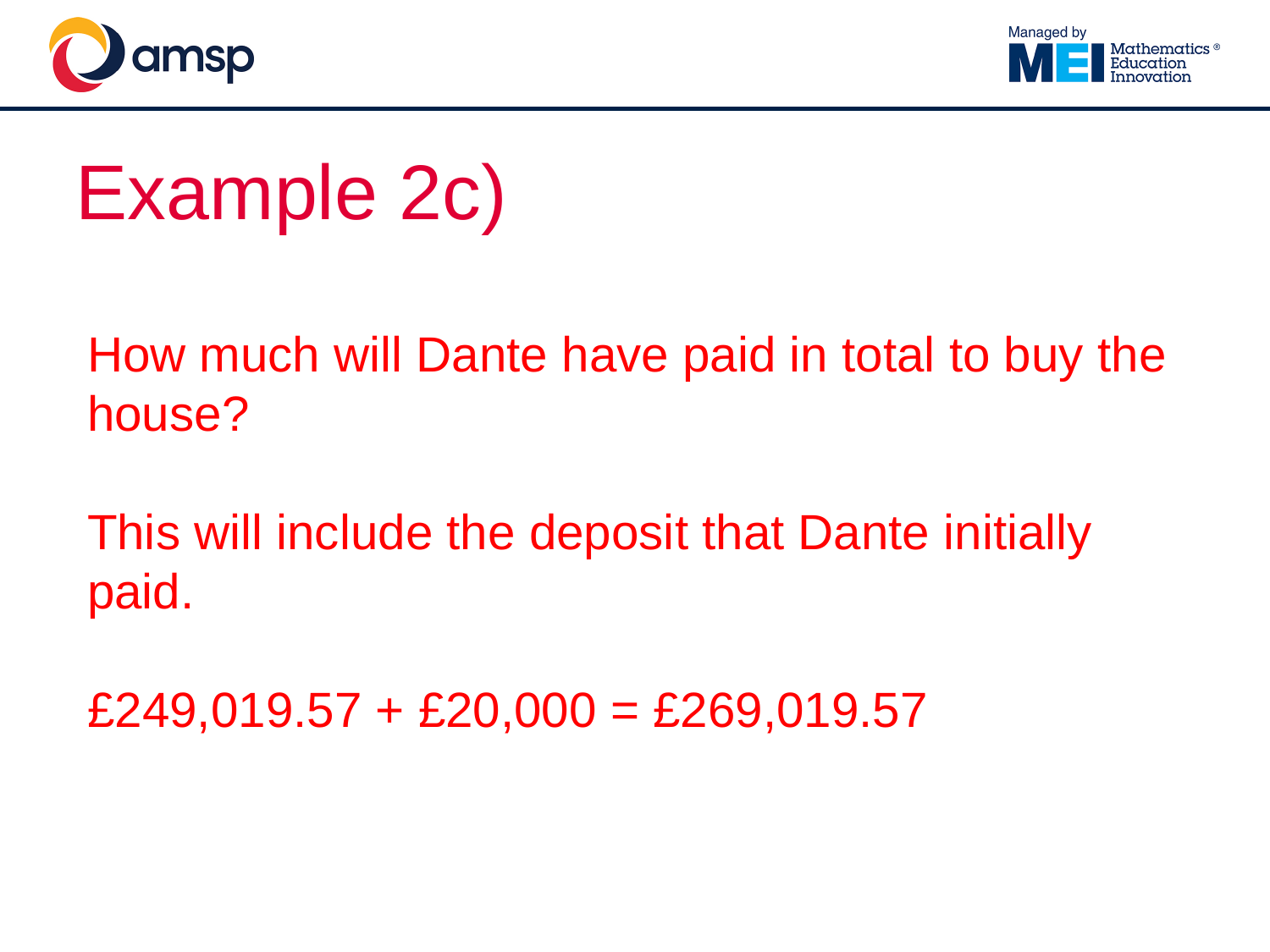

# Example 2c)
How much will Dante have paid in total to buy the house?

This will include the deposit that Dante initially paid.

£249,019.57 + £20,000 = £269,019.57